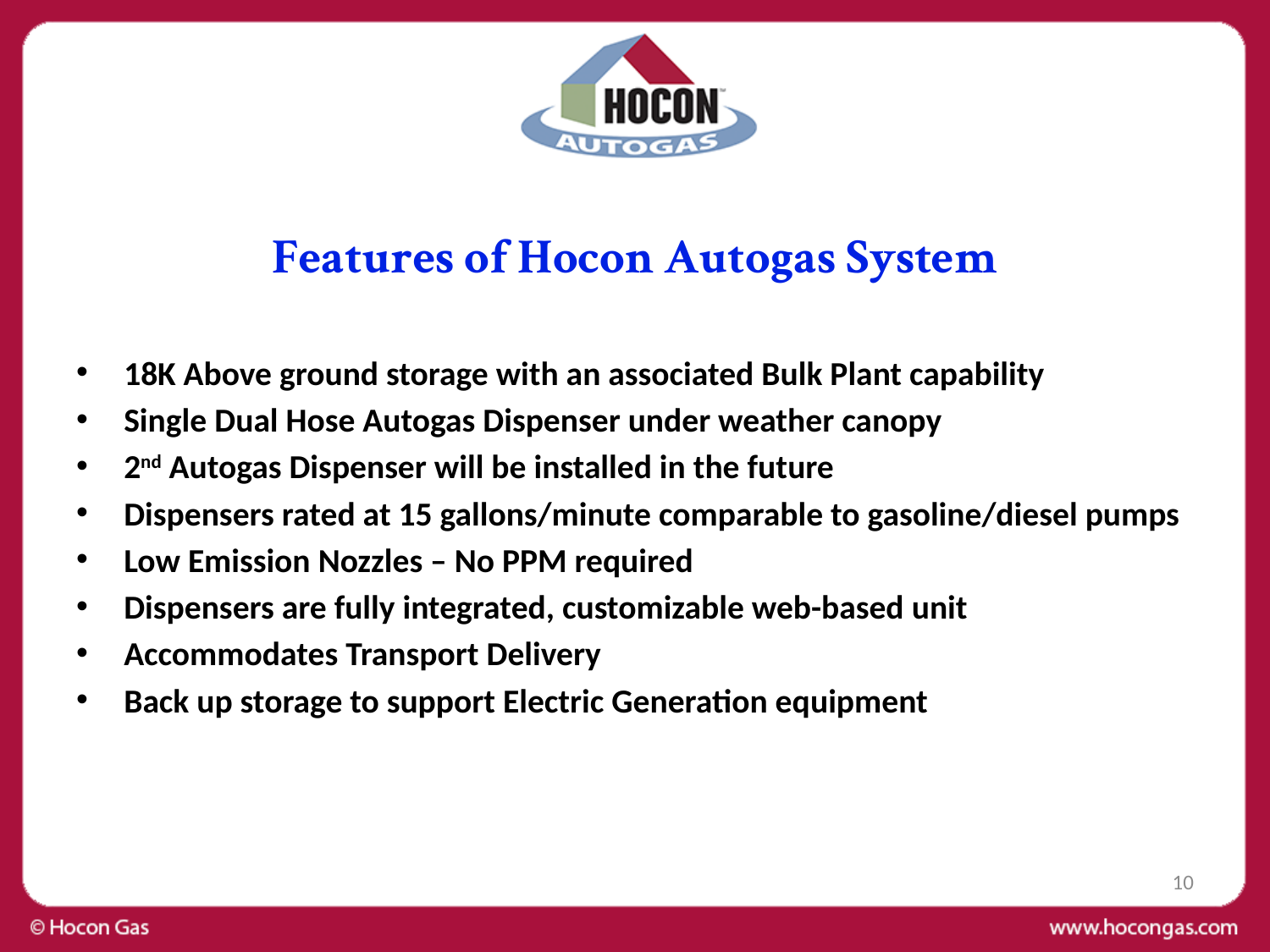

# Features of Hocon Autogas System

18K Above ground storage with an associated Bulk Plant capability
Single Dual Hose Autogas Dispenser under weather canopy
2nd Autogas Dispenser will be installed in the future
Dispensers rated at 15 gallons/minute comparable to gasoline/diesel pumps
Low Emission Nozzles – No PPM required
Dispensers are fully integrated, customizable web-based unit
Accommodates Transport Delivery
Back up storage to support Electric Generation equipment

10